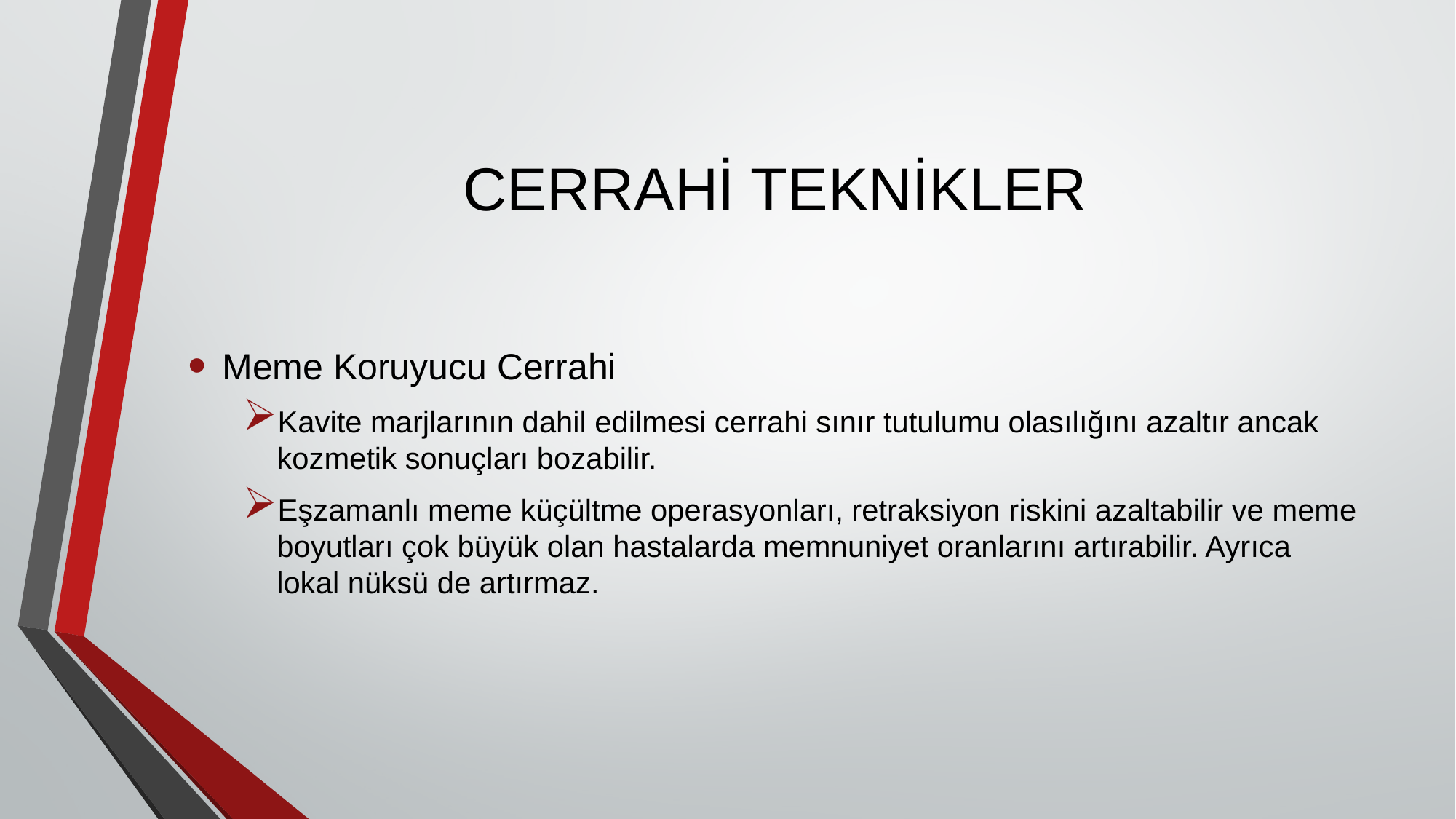

# CERRAHİ TEKNİKLER
Meme Koruyucu Cerrahi
Kavite marjlarının dahil edilmesi cerrahi sınır tutulumu olasılığını azaltır ancak kozmetik sonuçları bozabilir.
Eşzamanlı meme küçültme operasyonları, retraksiyon riskini azaltabilir ve meme boyutları çok büyük olan hastalarda memnuniyet oranlarını artırabilir. Ayrıca lokal nüksü de artırmaz.